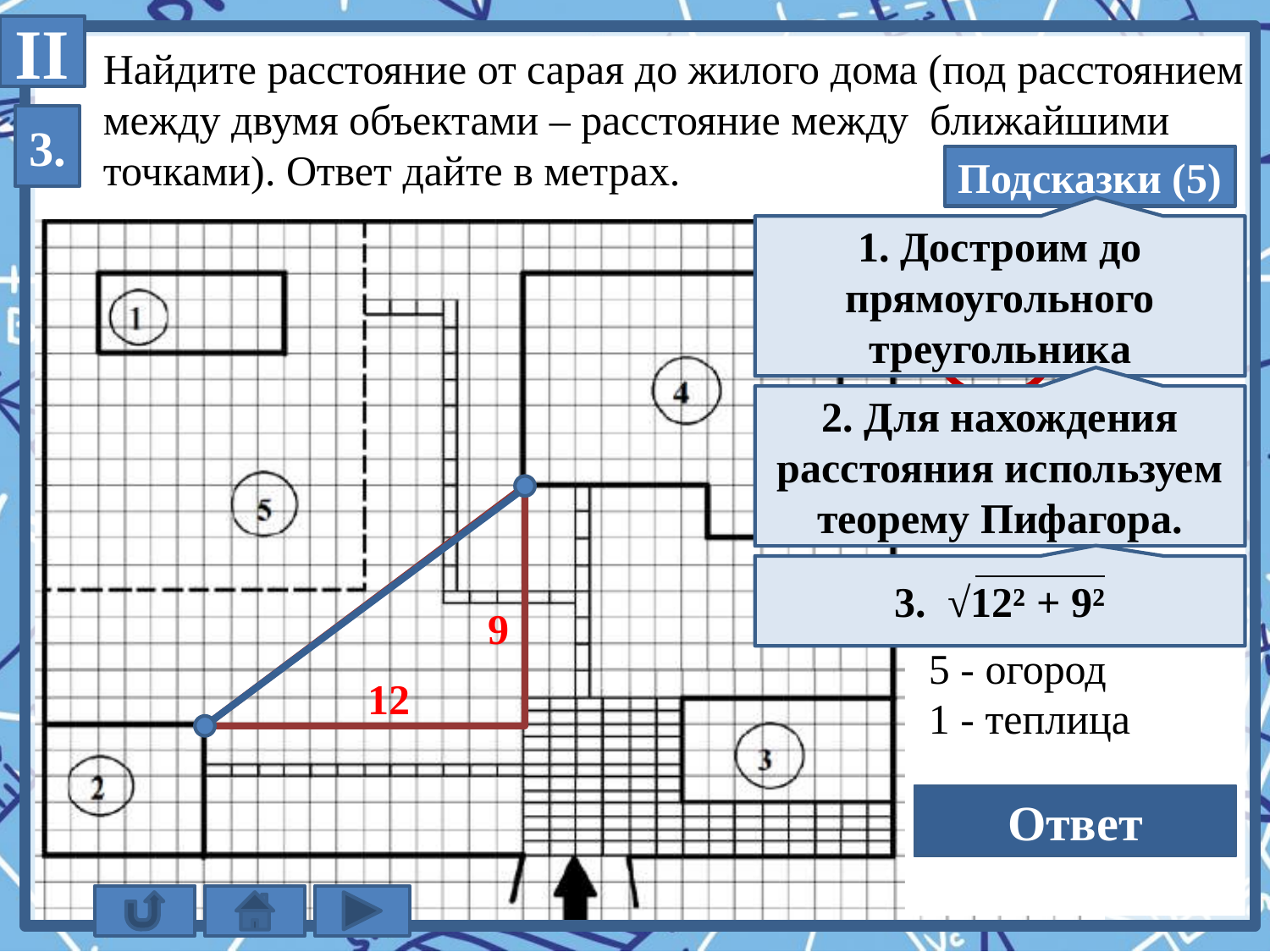

II
Найдите расстояние от сарая до жилого дома (под расстоянием
между двумя объектами – расстояние между  ближайшими
точками). Ответ дайте в метрах.
3.
Подсказки (5)
1. Достроим до прямоугольного треугольника
!

2. Для нахождения расстояния используем теорему Пифагора.

2 - сарай
3 - гараж
3.  √12² + 9²
4 - жилой дом
9
5 - огород
12
1 - теплица

15
Ответ